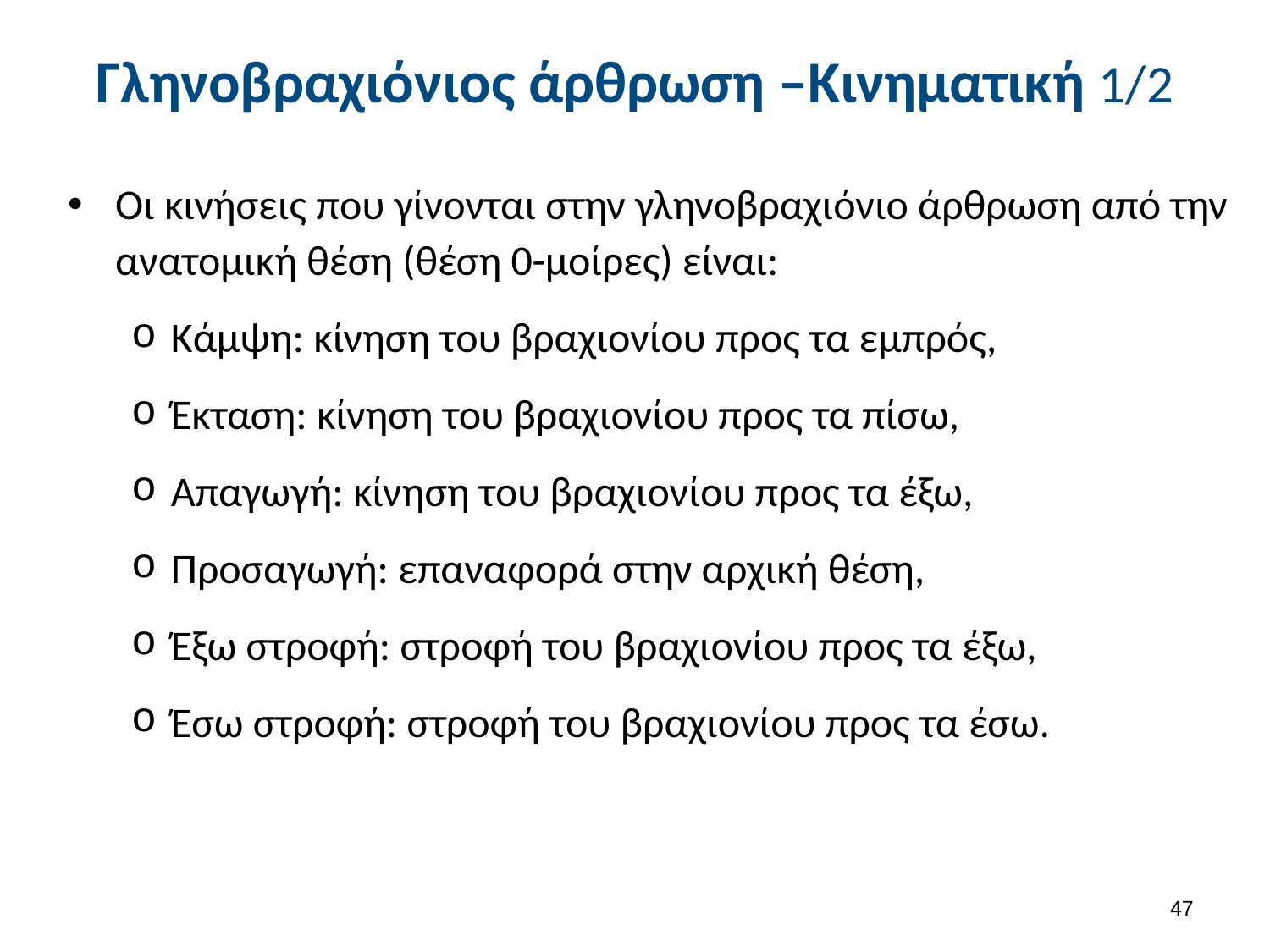

# Γληνοβραχιόνιος άρθρωση –Κινηματική 1/2
Οι κινήσεις που γίνονται στην γληνοβραχιόνιο άρθρωση από την ανατομική θέση (θέση 0-μοίρες) είναι:
Κάμψη: κίνηση του βραχιονίου προς τα εμπρός,
Έκταση: κίνηση του βραχιονίου προς τα πίσω,
Απαγωγή: κίνηση του βραχιονίου προς τα έξω,
Προσαγωγή: επαναφορά στην αρχική θέση,
Έξω στροφή: στροφή του βραχιονίου προς τα έξω,
Έσω στροφή: στροφή του βραχιονίου προς τα έσω.
47